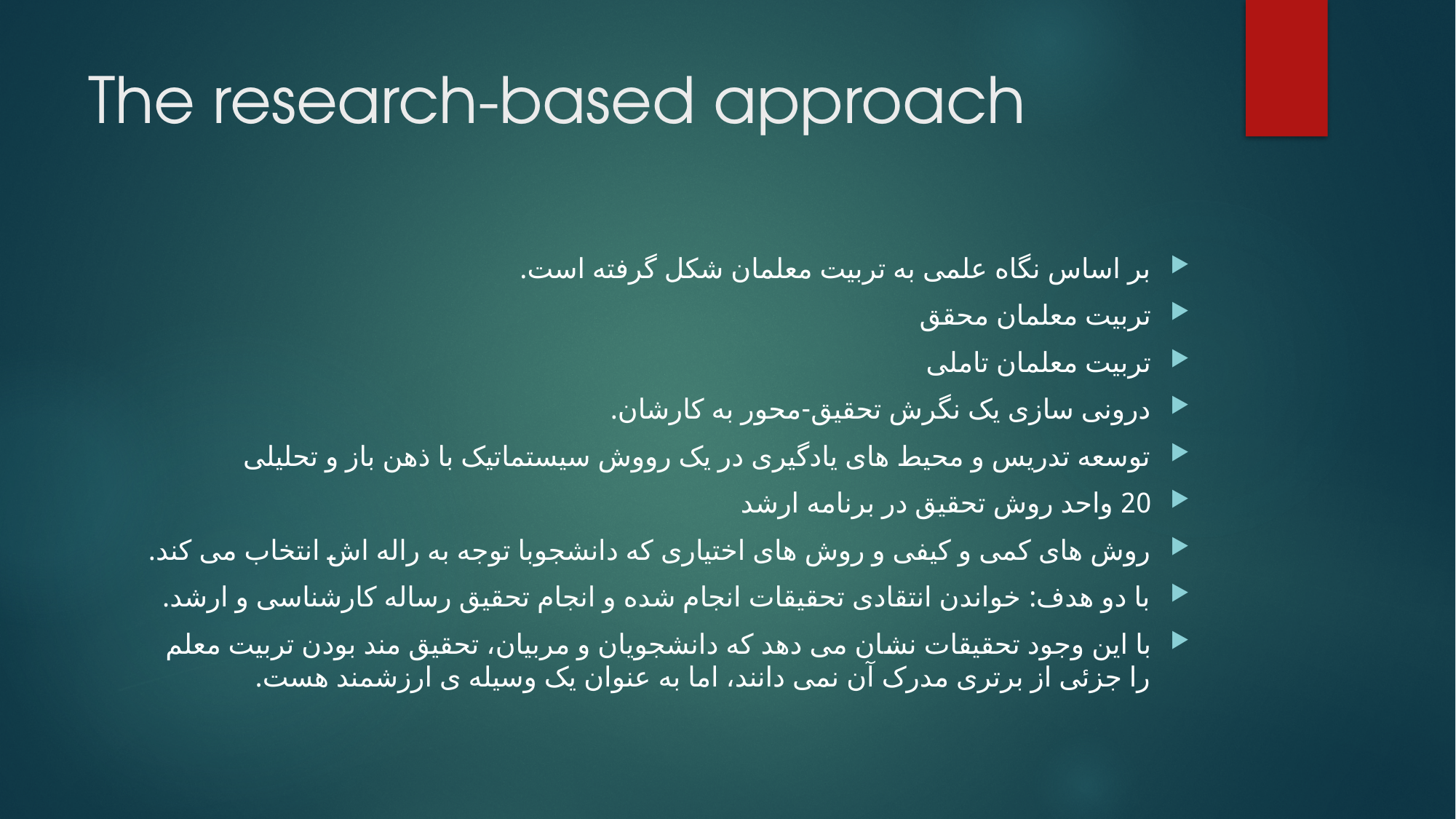

# The research-based approach
بر اساس نگاه علمی به تربیت معلمان شکل گرفته است.
تربیت معلمان محقق
تربیت معلمان تاملی
درونی سازی یک نگرش تحقیق-محور به کارشان.
توسعه تدریس و محیط های یادگیری در یک رووش سیستماتیک با ذهن باز و تحلیلی
20 واحد روش تحقیق در برنامه ارشد
روش های کمی و کیفی و روش های اختیاری که دانشجوبا توجه به راله اش انتخاب می کند.
با دو هدف: خواندن انتقادی تحقیقات انجام شده و انجام تحقیق رساله کارشناسی و ارشد.
با این وجود تحقیقات نشان می دهد که دانشجویان و مربیان، تحقیق مند بودن تربیت معلم را جزئی از برتری مدرک آن نمی دانند، اما به عنوان یک وسیله ی ارزشمند هست.